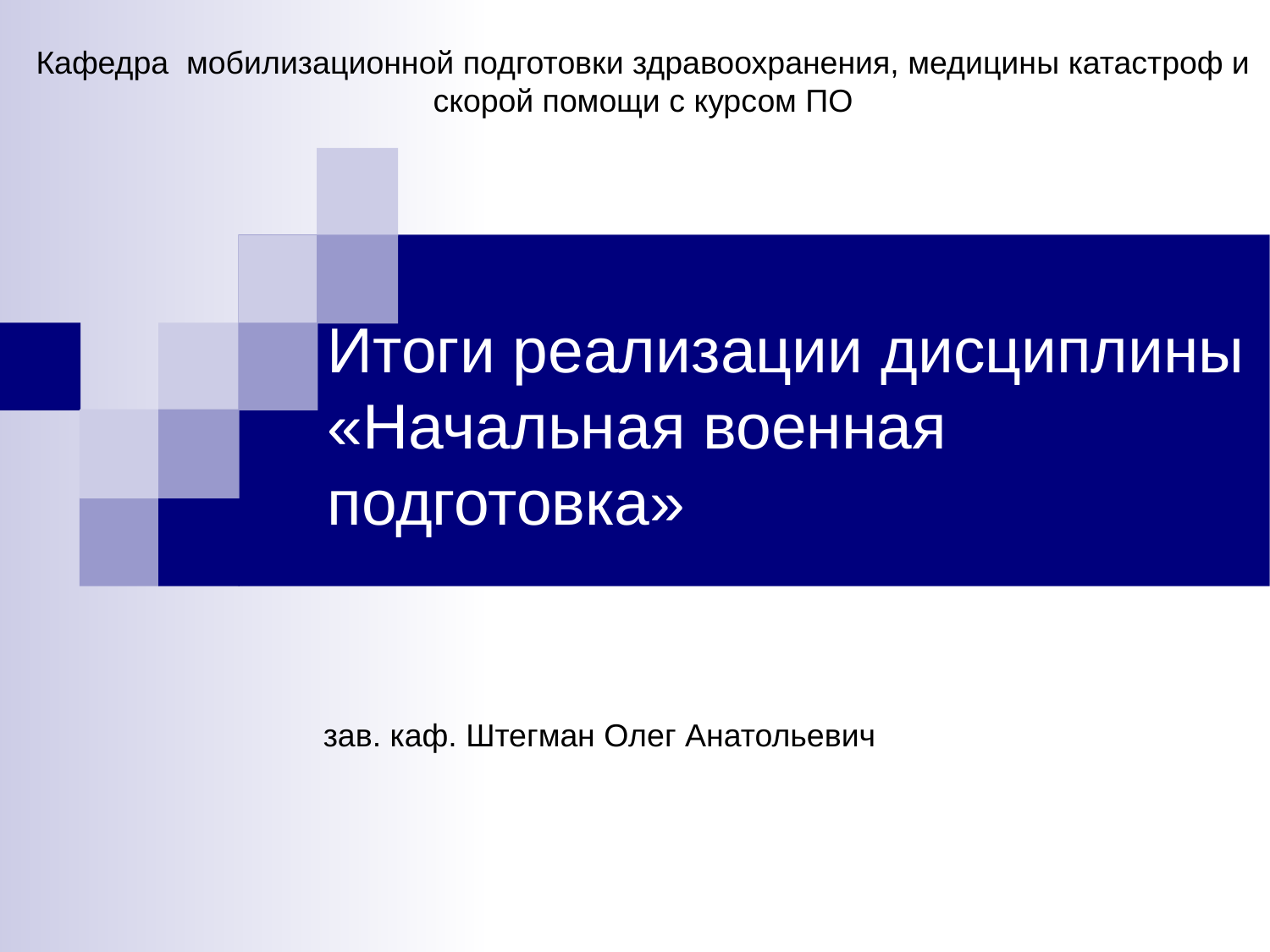

Кафедра  мобилизационной подготовки здравоохранения, медицины катастроф и скорой помощи с курсом ПО
Итоги реализации дисциплины «Начальная военная подготовка»
зав. каф. Штегман Олег Анатольевич